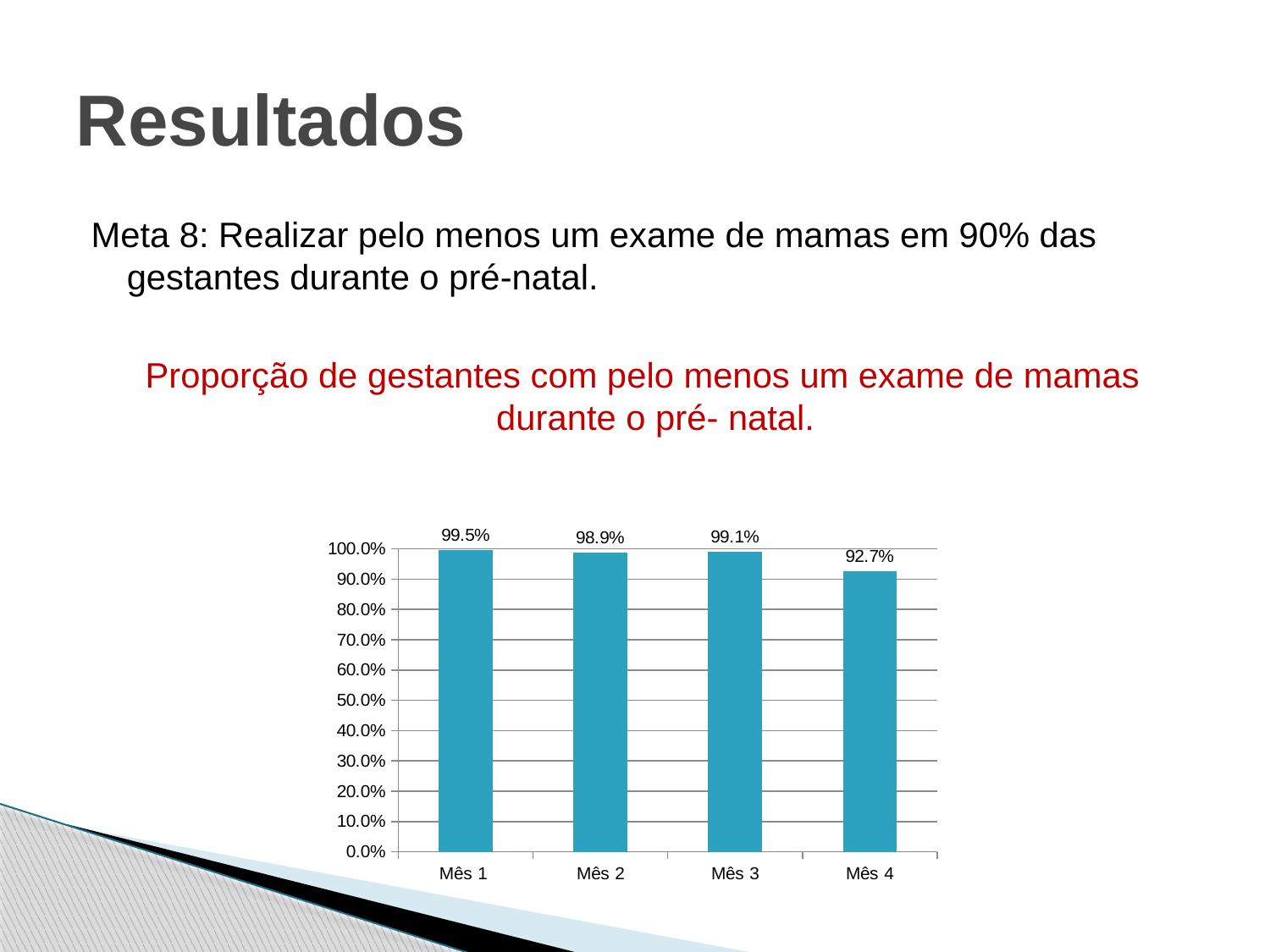

# Resultados
Meta 8: Realizar pelo menos um exame de mamas em 90% das gestantes durante o pré-natal.

Proporção de gestantes com pelo menos um exame de mamas durante o pré- natal.

### Chart

| Category |  |
|---|---|
| Mês 1  | 0.995 |
| Mês 2 | 0.989 |
| Mês 3 | 0.991 |
| Mês 4 | 0.927 |